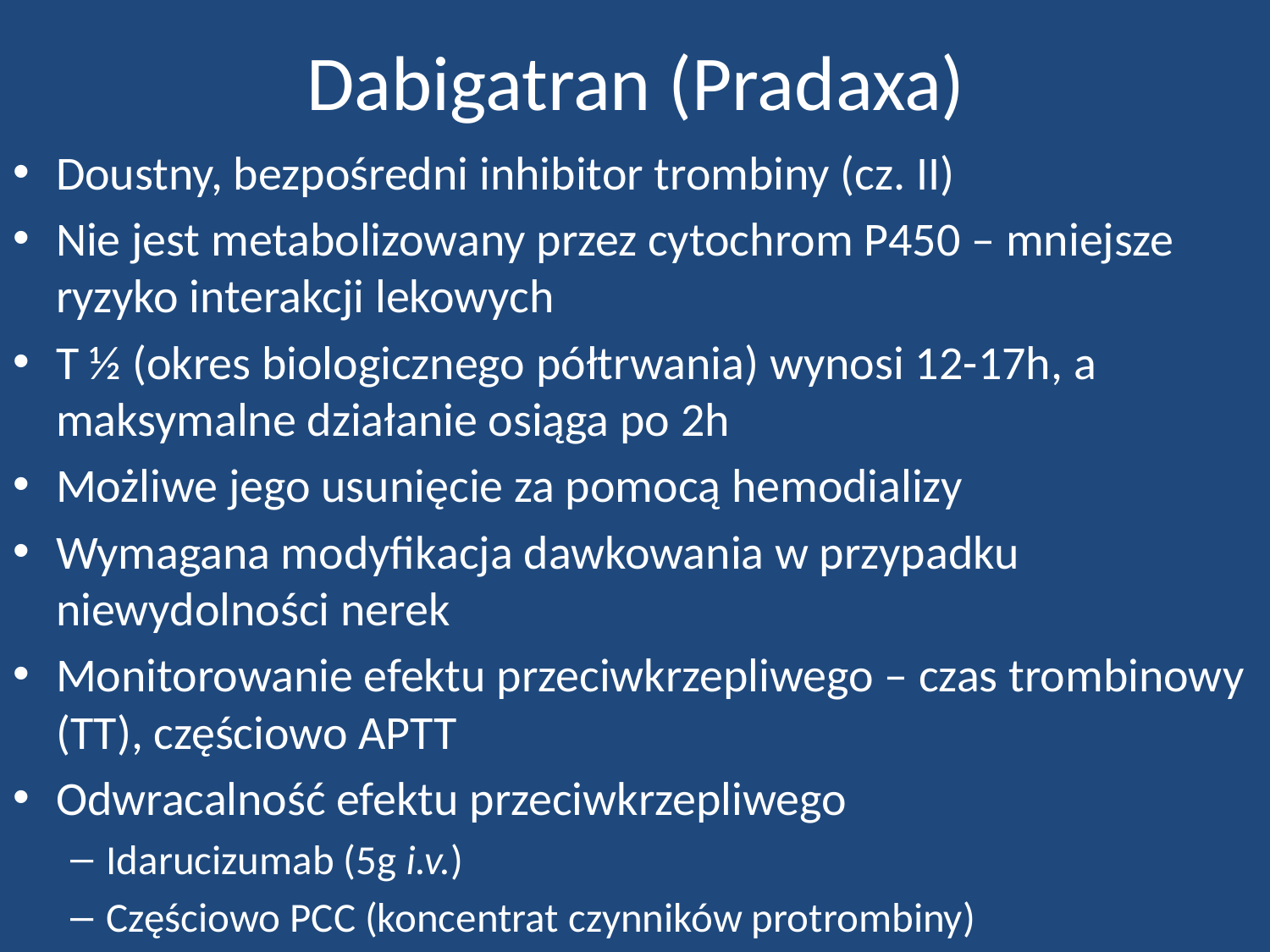

# Dabigatran (Pradaxa)
Doustny, bezpośredni inhibitor trombiny (cz. II)
Nie jest metabolizowany przez cytochrom P450 – mniejsze ryzyko interakcji lekowych
T ½ (okres biologicznego półtrwania) wynosi 12-17h, a maksymalne działanie osiąga po 2h
Możliwe jego usunięcie za pomocą hemodializy
Wymagana modyfikacja dawkowania w przypadku niewydolności nerek
Monitorowanie efektu przeciwkrzepliwego – czas trombinowy (TT), częściowo APTT
Odwracalność efektu przeciwkrzepliwego
Idarucizumab (5g i.v.)
Częściowo PCC (koncentrat czynników protrombiny)